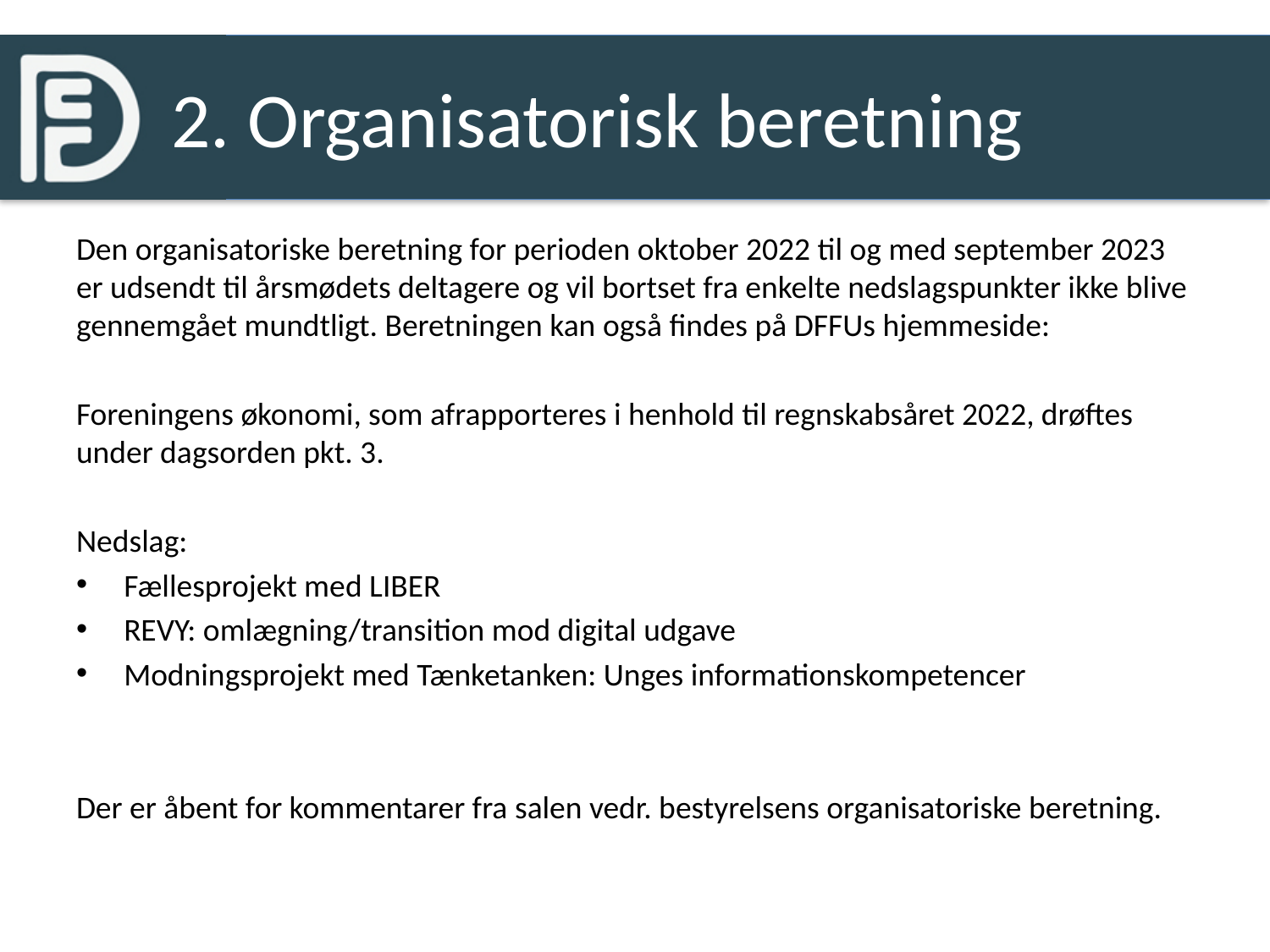

# 2. Organisatorisk beretning
Den organisatoriske beretning for perioden oktober 2022 til og med september 2023 er udsendt til årsmødets deltagere og vil bortset fra enkelte nedslagspunkter ikke blive gennemgået mundtligt. Beretningen kan også findes på DFFUs hjemmeside:

Foreningens økonomi, som afrapporteres i henhold til regnskabsåret 2022, drøftes under dagsorden pkt. 3.

Nedslag:
Fællesprojekt med LIBER
REVY: omlægning/transition mod digital udgave
Modningsprojekt med Tænketanken: Unges informationskompetencer

Der er åbent for kommentarer fra salen vedr. bestyrelsens organisatoriske beretning.